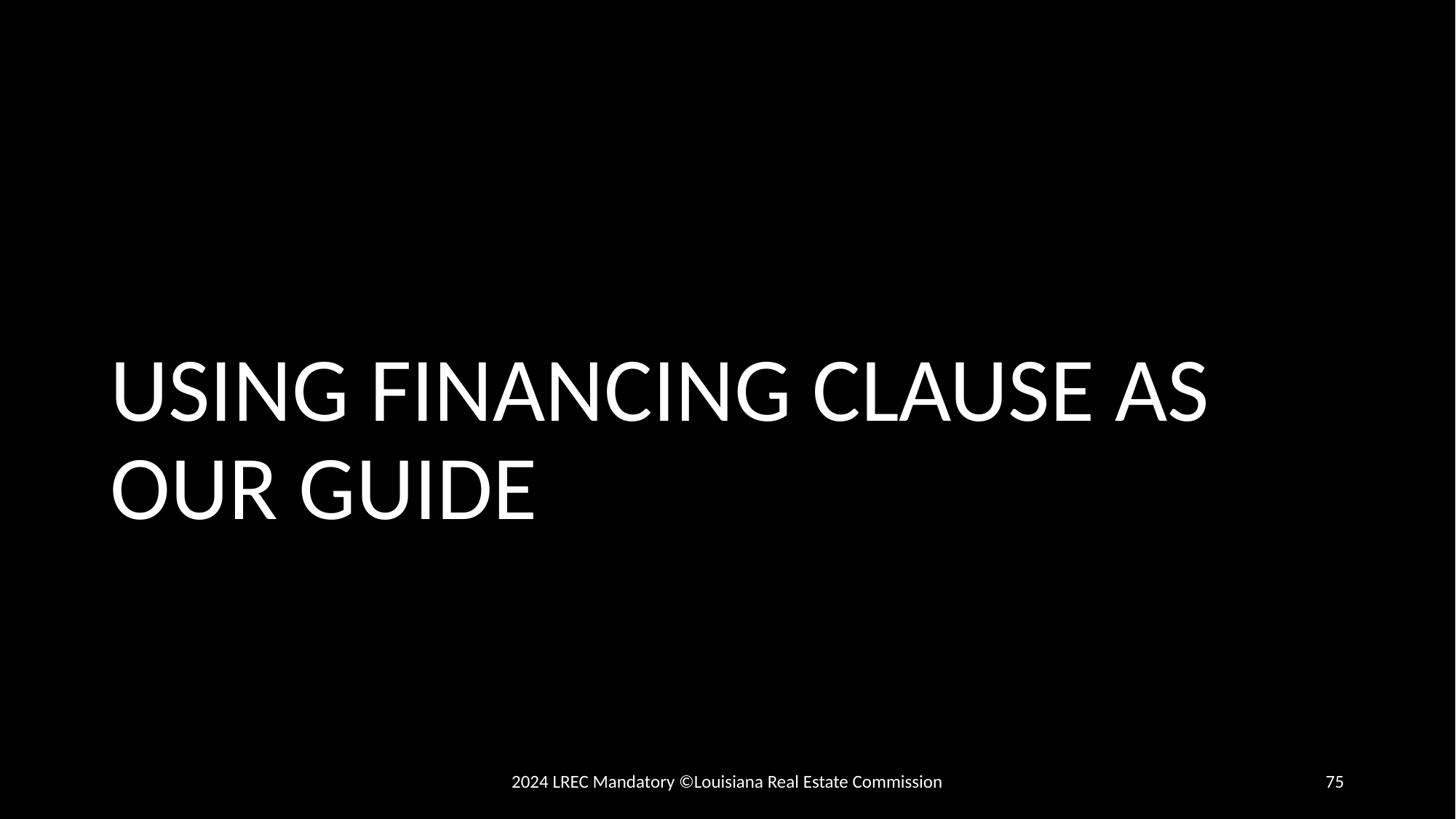

# USING FINANCING CLAUSE AS OUR GUIDE

2024 LREC Mandatory ©Louisiana Real Estate Commission
75